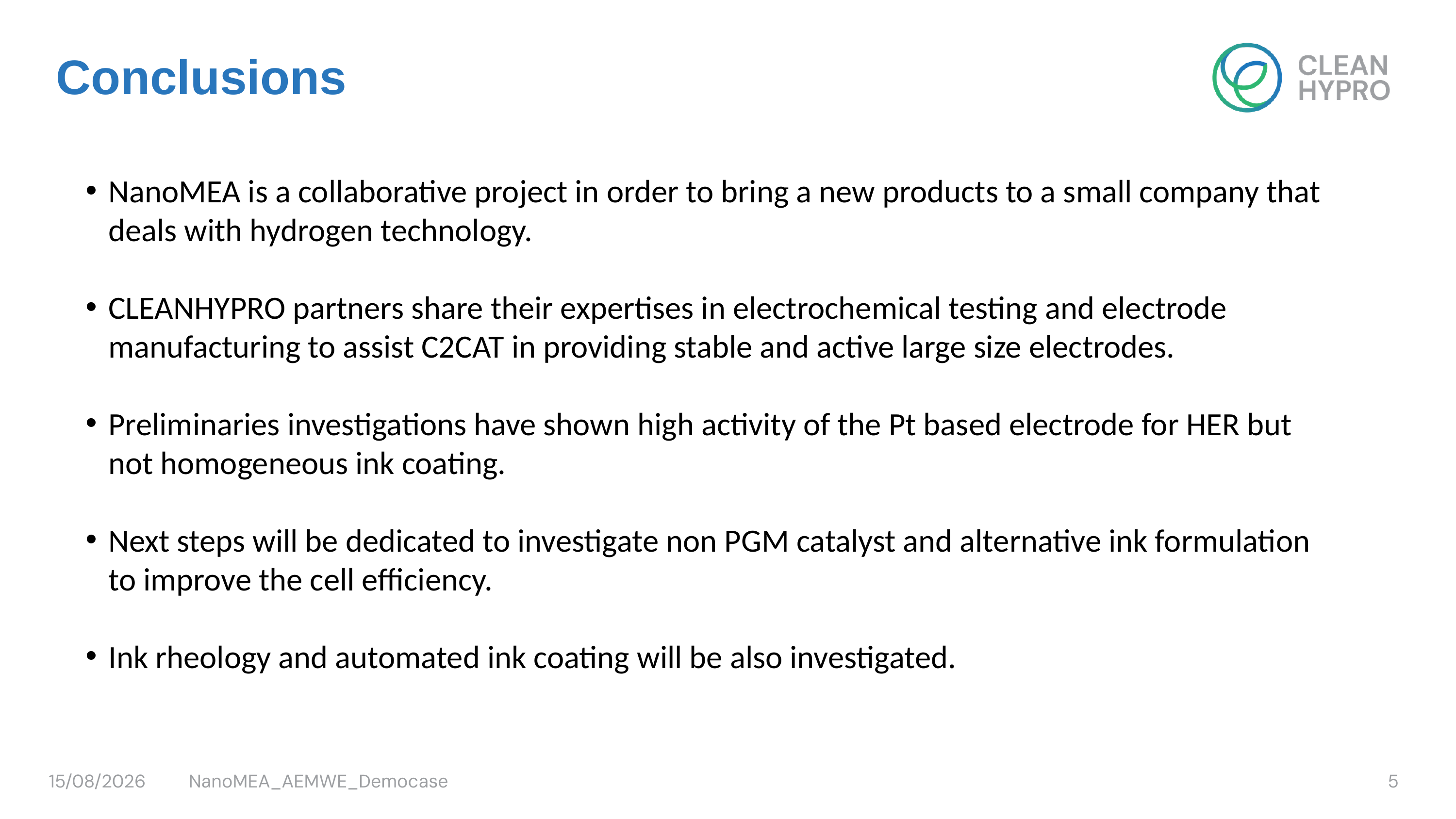

Conclusions
NanoMEA is a collaborative project in order to bring a new products to a small company that deals with hydrogen technology.

CLEANHYPRO partners share their expertises in electrochemical testing and electrode manufacturing to assist C2CAT in providing stable and active large size electrodes.

Preliminaries investigations have shown high activity of the Pt based electrode for HER but not homogeneous ink coating.

Next steps will be dedicated to investigate non PGM catalyst and alternative ink formulation to improve the cell efficiency.

Ink rheology and automated ink coating will be also investigated.

15/08/2026

NanoMEA_AEMWE_Democase

5